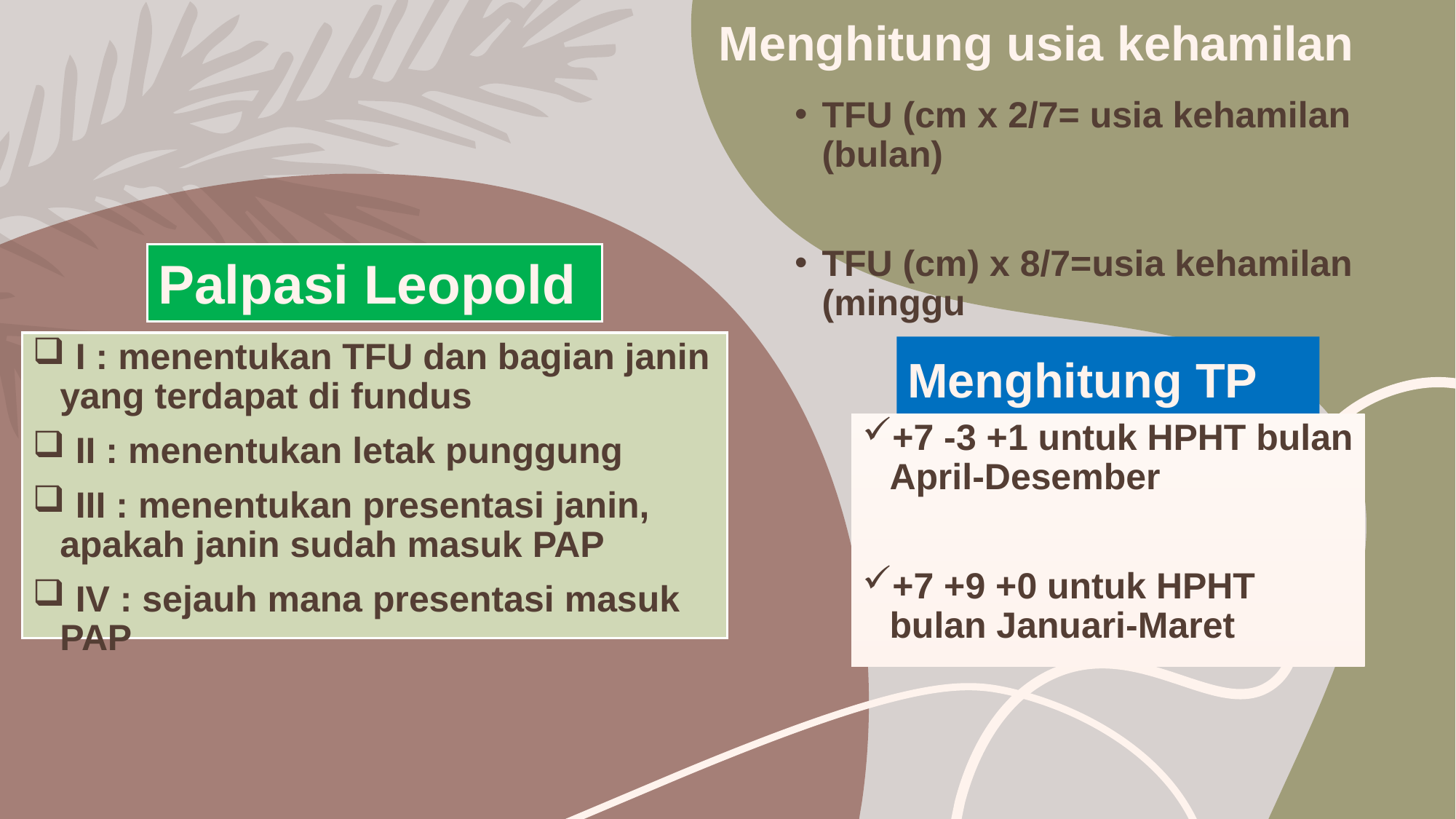

# Menghitung usia kehamilan
TFU (cm x 2/7= usia kehamilan (bulan)

TFU (cm) x 8/7=usia kehamilan (minggu

Palpasi Leopold
 I : menentukan TFU dan bagian janin yang terdapat di fundus
 II : menentukan letak punggung
 III : menentukan presentasi janin, apakah janin sudah masuk PAP
 IV : sejauh mana presentasi masuk PAP

Menghitung TP
+7 -3 +1 untuk HPHT bulan April-Desember

+7 +9 +0 untuk HPHT bulan Januari-Maret